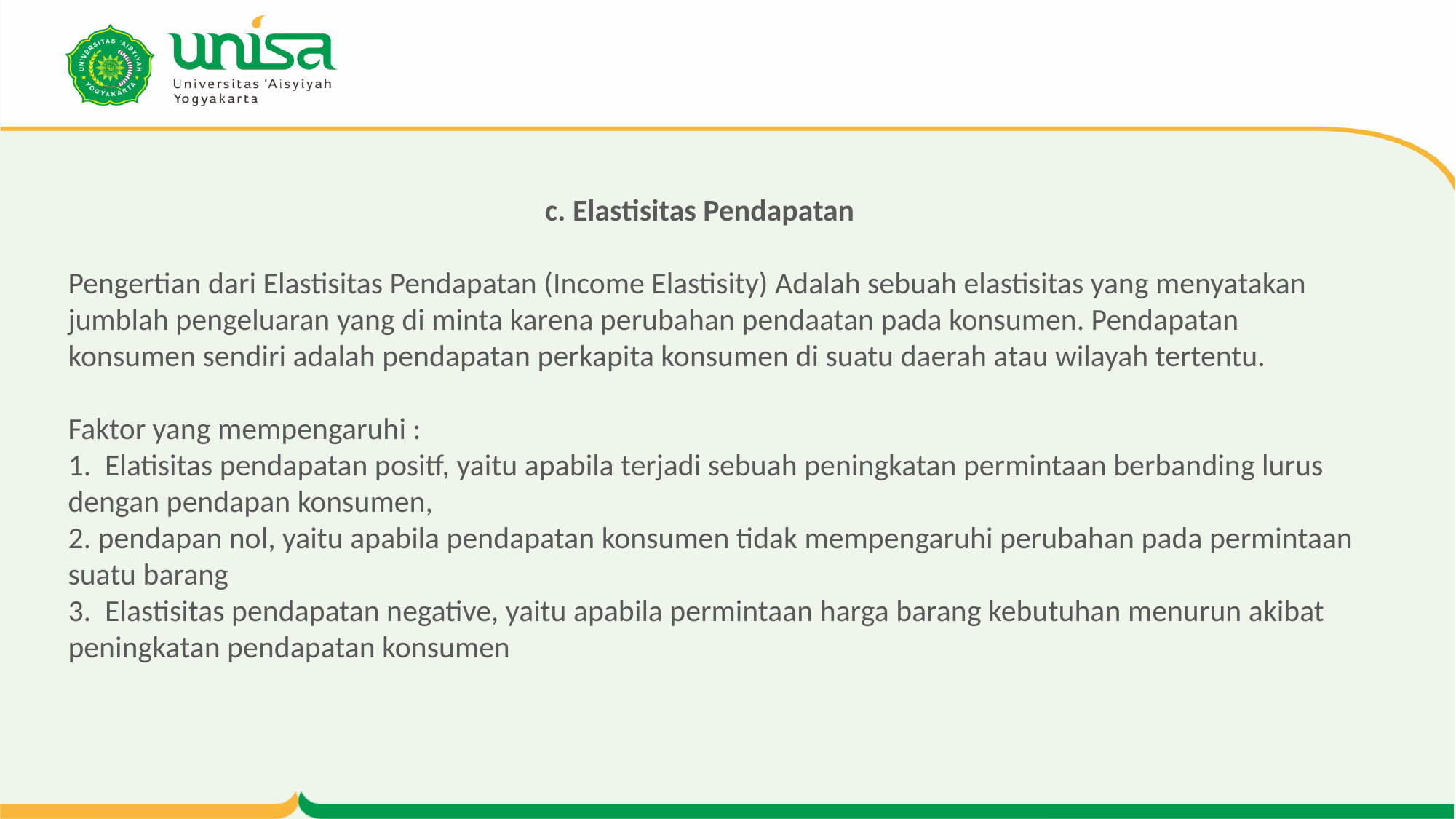

# c. Elastisitas Pendapatan Pengertian dari Elastisitas Pendapatan (Income Elastisity) Adalah sebuah elastisitas yang menyatakan jumblah pengeluaran yang di minta karena perubahan pendaatan pada konsumen. Pendapatan konsumen sendiri adalah pendapatan perkapita konsumen di suatu daerah atau wilayah tertentu. Faktor yang mempengaruhi : 1.  Elatisitas pendapatan positf, yaitu apabila terjadi sebuah peningkatan permintaan berbanding lurus dengan pendapan konsumen, 2. pendapan nol, yaitu apabila pendapatan konsumen tidak mempengaruhi perubahan pada permintaan suatu barang 3.  Elastisitas pendapatan negative, yaitu apabila permintaan harga barang kebutuhan menurun akibat peningkatan pendapatan konsumen